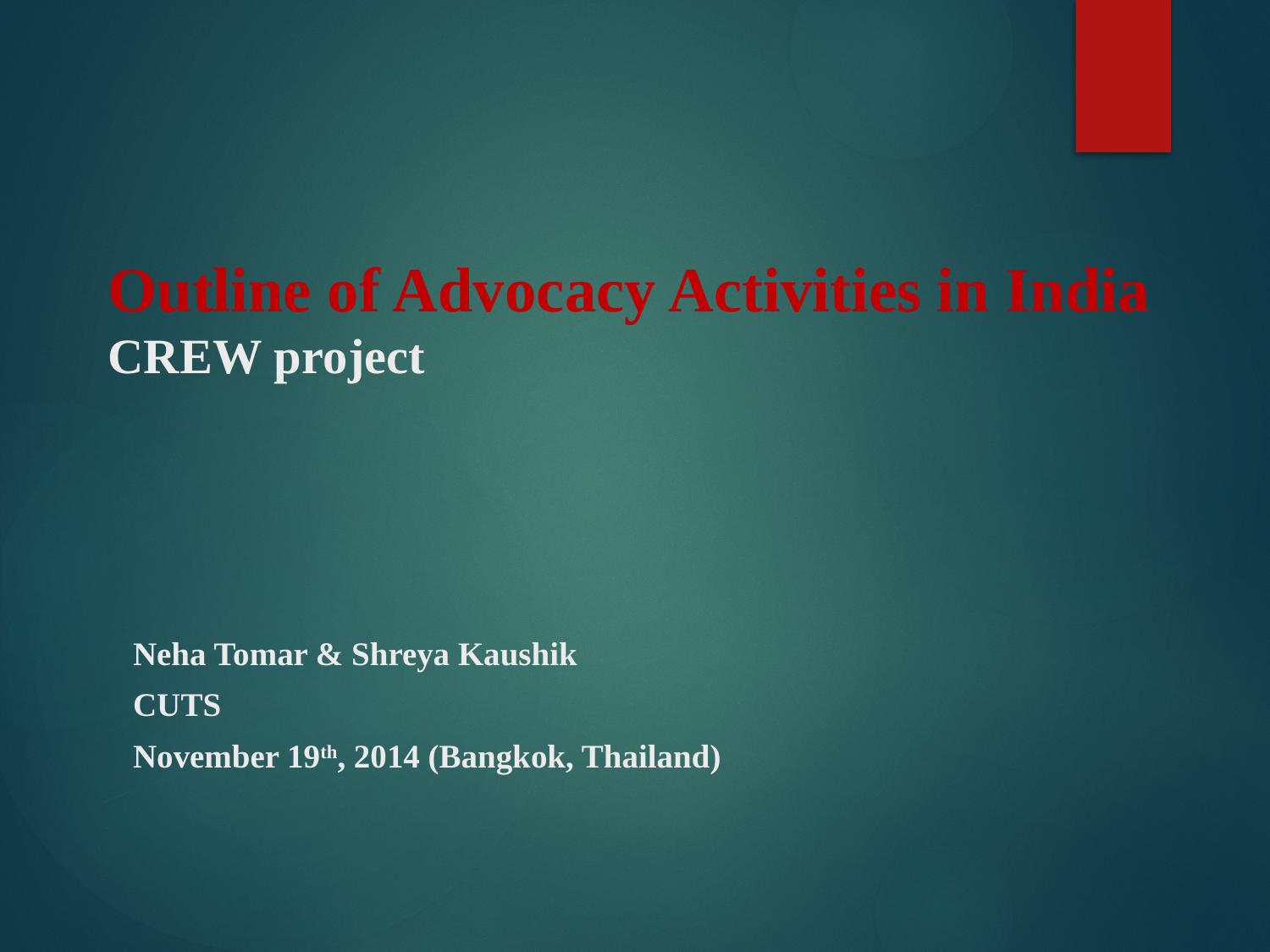

# Outline of Advocacy Activities in India CREW project
Neha Tomar & Shreya Kaushik
CUTS
November 19th, 2014 (Bangkok, Thailand)